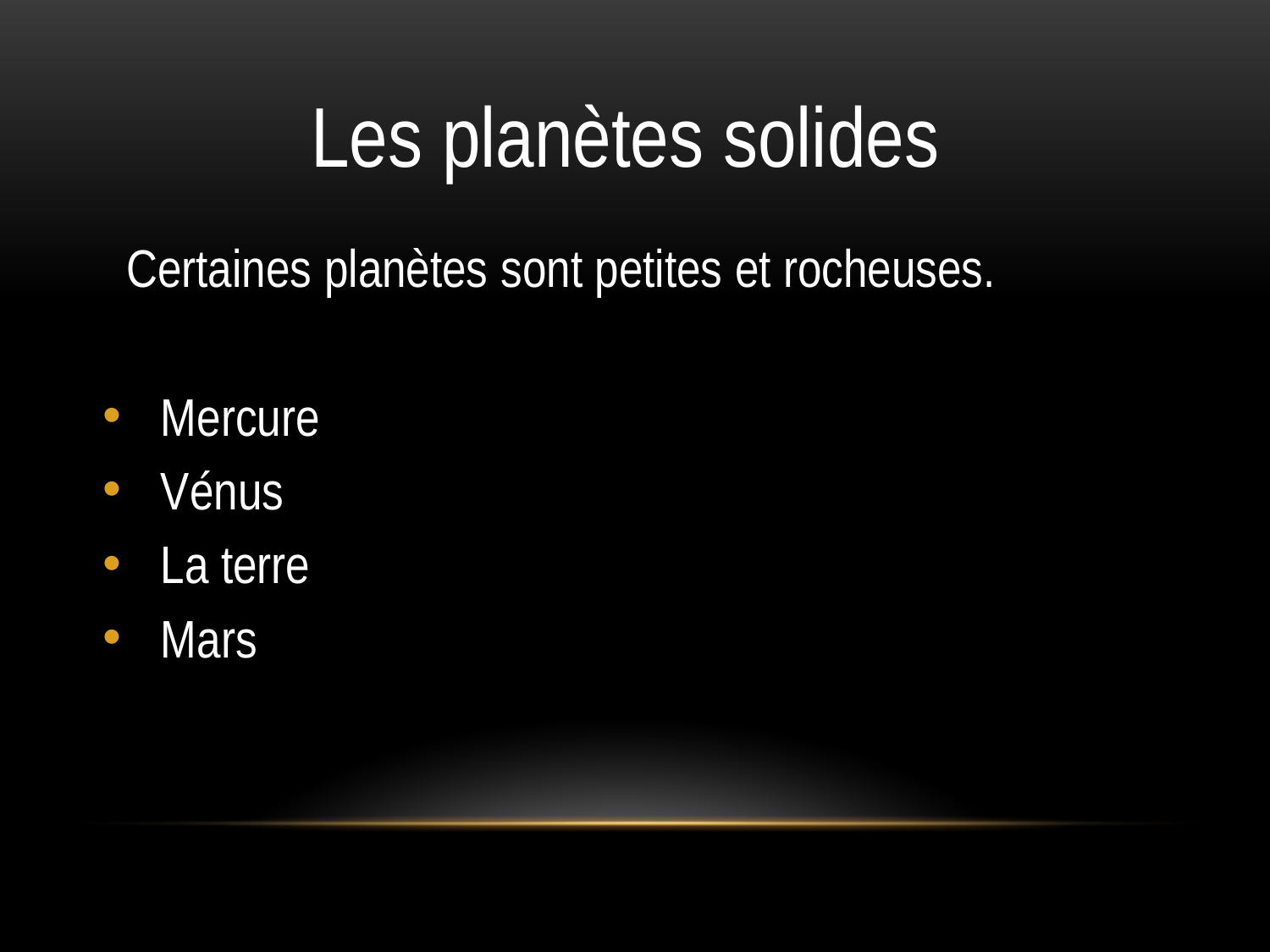

# Les planètes solides
Certaines planètes sont petites et rocheuses.

Mercure
Vénus
La terre
Mars